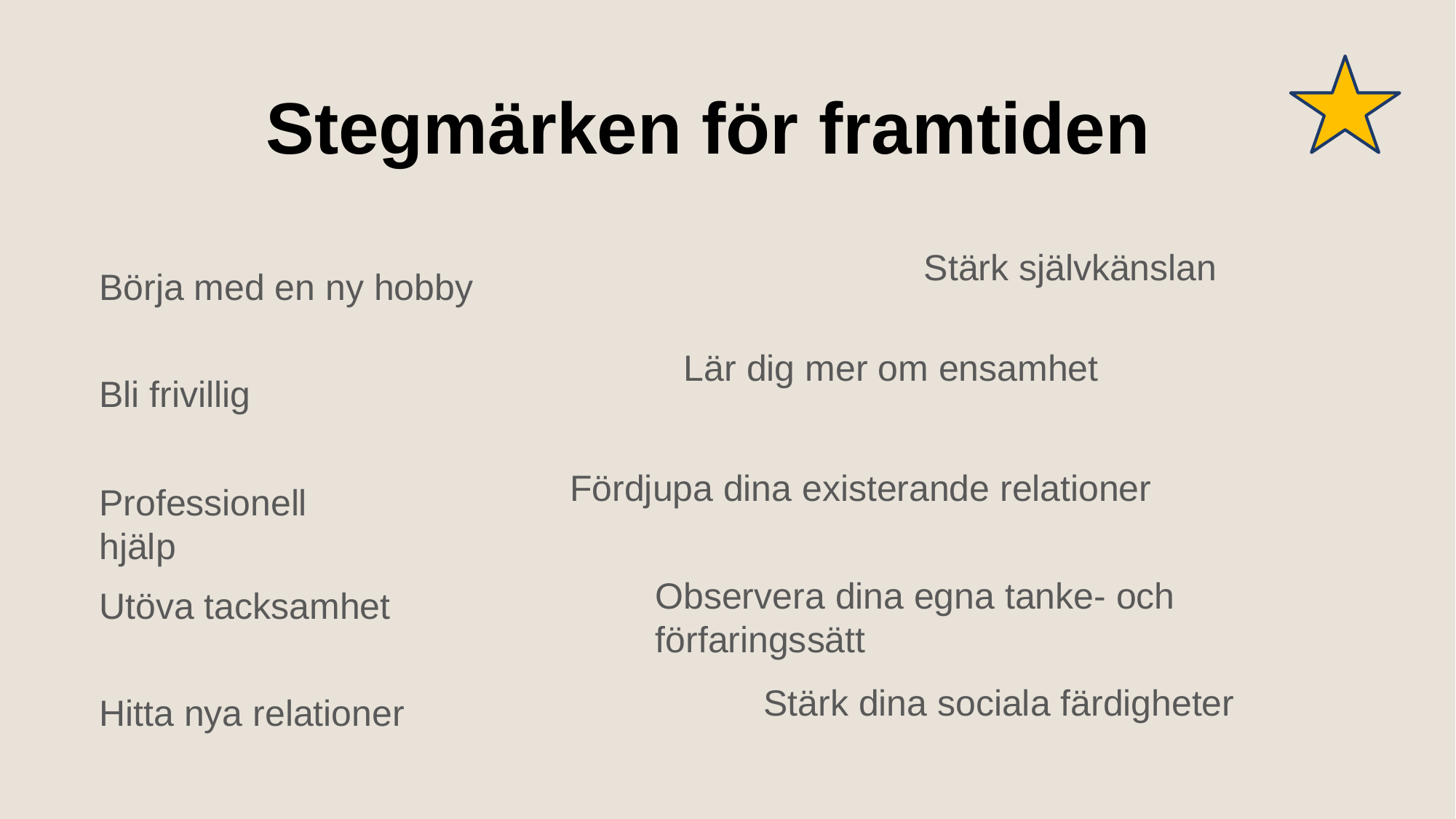

# Stegmärken för framtiden

Stärk självkänslan
Börja med en ny hobby
Lär dig mer om ensamhet
Bli frivillig
Fördjupa dina existerande relationer
Professionell hjälp
Observera dina egna tanke- och förfaringssätt
Utöva tacksamhet
Stärk dina sociala färdigheter
Hitta nya relationer